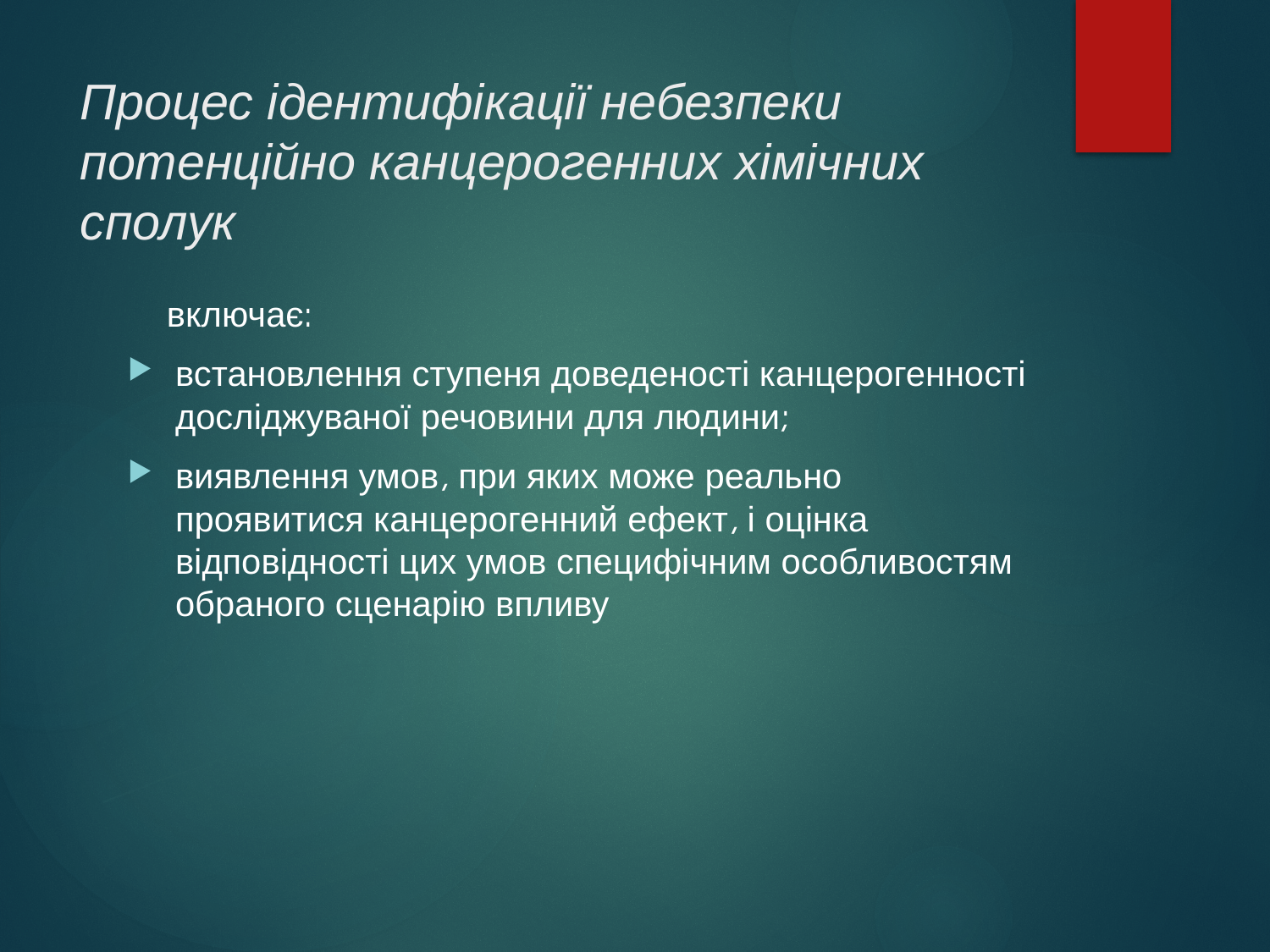

# Процес ідентифікації небезпеки потенційно канцерогенних хімічних сполук
    включає:
встановлення ступеня доведеності канцерогенності досліджуваної речовини для людини;
виявлення умов, при яких може реально проявитися канцерогенний ефект, і оцінка відповідності цих умов специфічним особливостям обраного сценарію впливу